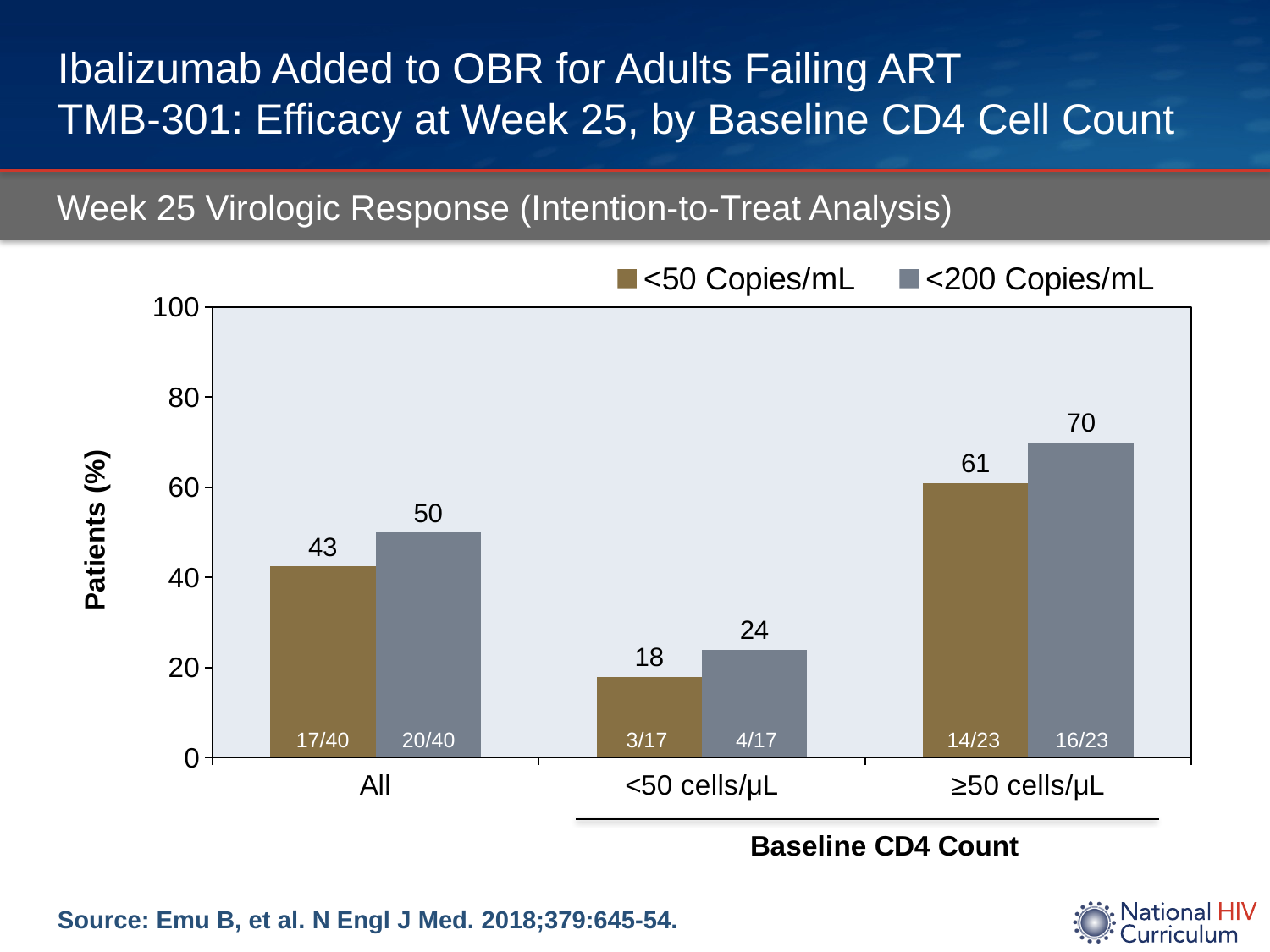

# Ibalizumab Added to OBR for Adults Failing ART TMB-301: Efficacy at Week 25, by Baseline CD4 Cell Count
Week 25 Virologic Response (Intention-to-Treat Analysis)

### Chart

| Category | <50 Copies/mL | <200 Copies/mL |
|---|---|---|
| All | 42.5 | 50.0 |
| <50 cells/μL | 18.0 | 24.0 |
| ≥50 cells/μL | 61.0 | 70.0 |
17/40
20/40
3/17
4/17
14/23
16/23
Source: Emu B, et al. N Engl J Med. 2018;379:645-54.